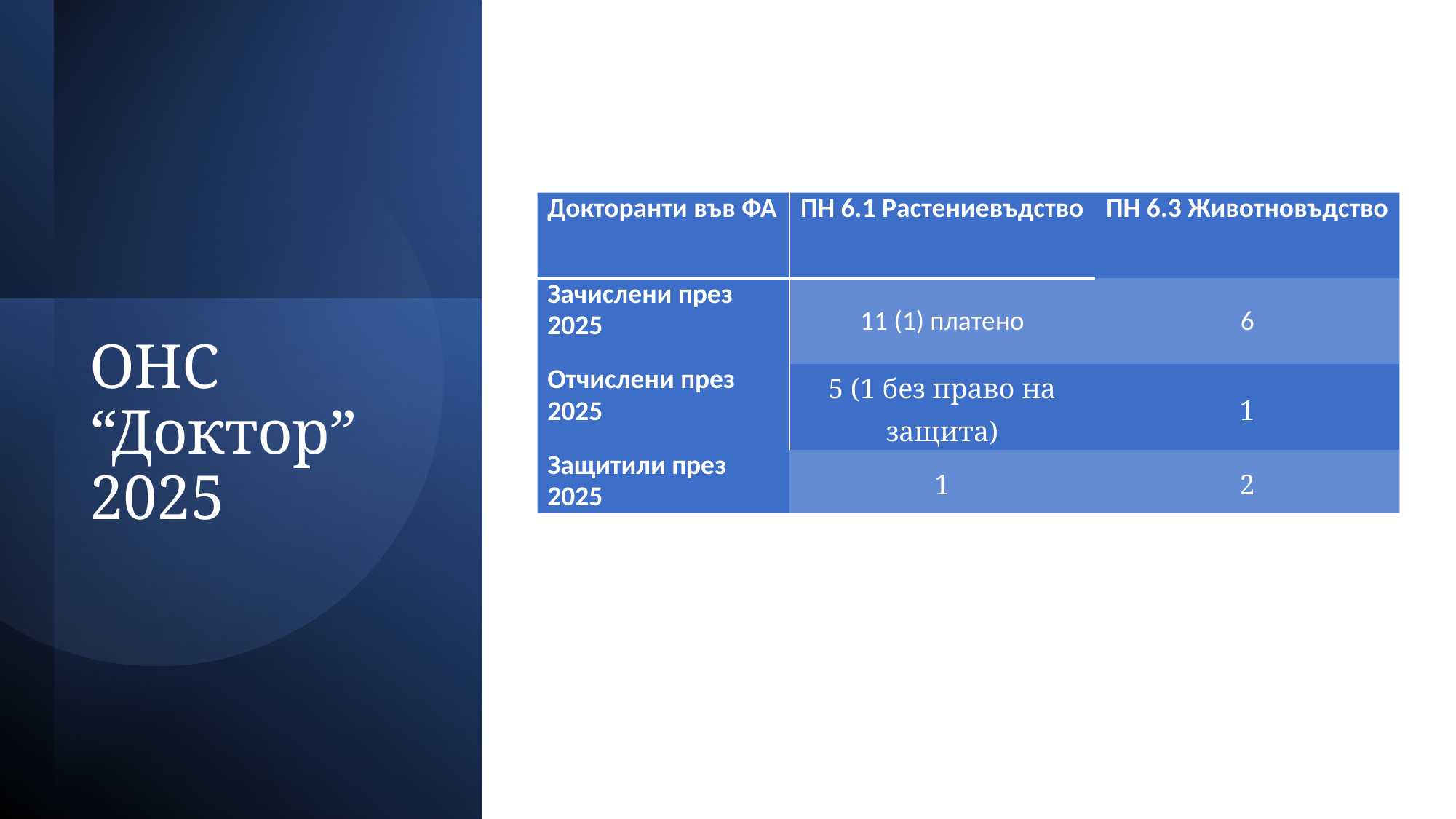

| Докторанти във ФА | ПН 6.1 Растениевъдство | ПН 6.3 Животновъдство |
| --- | --- | --- |
| Зачислени през 2025 | 11 (1) платено | 6 |
| Отчислени през 2025 | 5 (1 без право на защита) | 1 |
| Защитили през 2025 | 1 | 2 |

# ОНС “Доктор” 2025